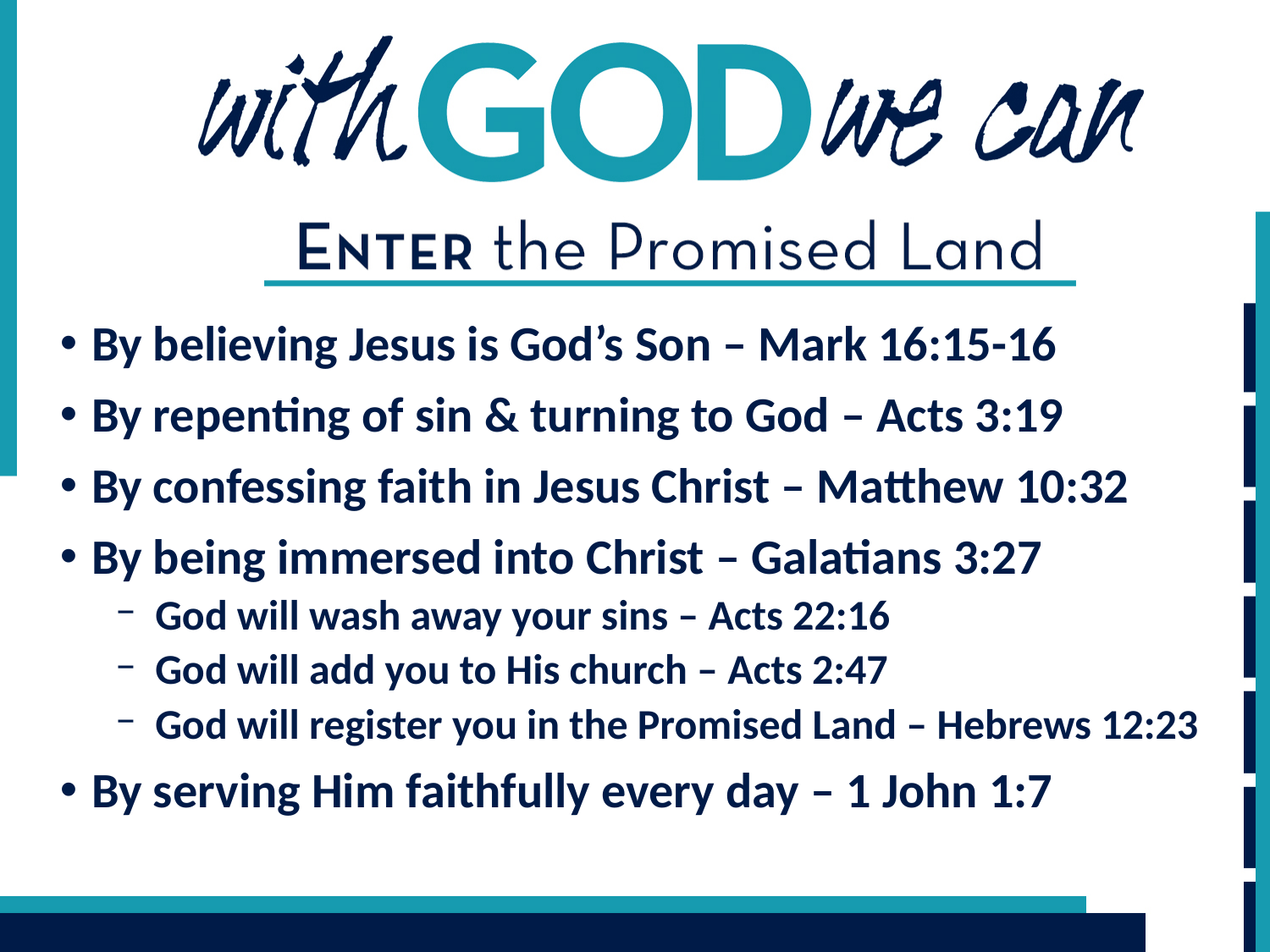

By believing Jesus is God’s Son – Mark 16:15-16
By repenting of sin & turning to God – Acts 3:19
By confessing faith in Jesus Christ – Matthew 10:32
By being immersed into Christ – Galatians 3:27
God will wash away your sins – Acts 22:16
God will add you to His church – Acts 2:47
God will register you in the Promised Land – Hebrews 12:23
By serving Him faithfully every day – 1 John 1:7